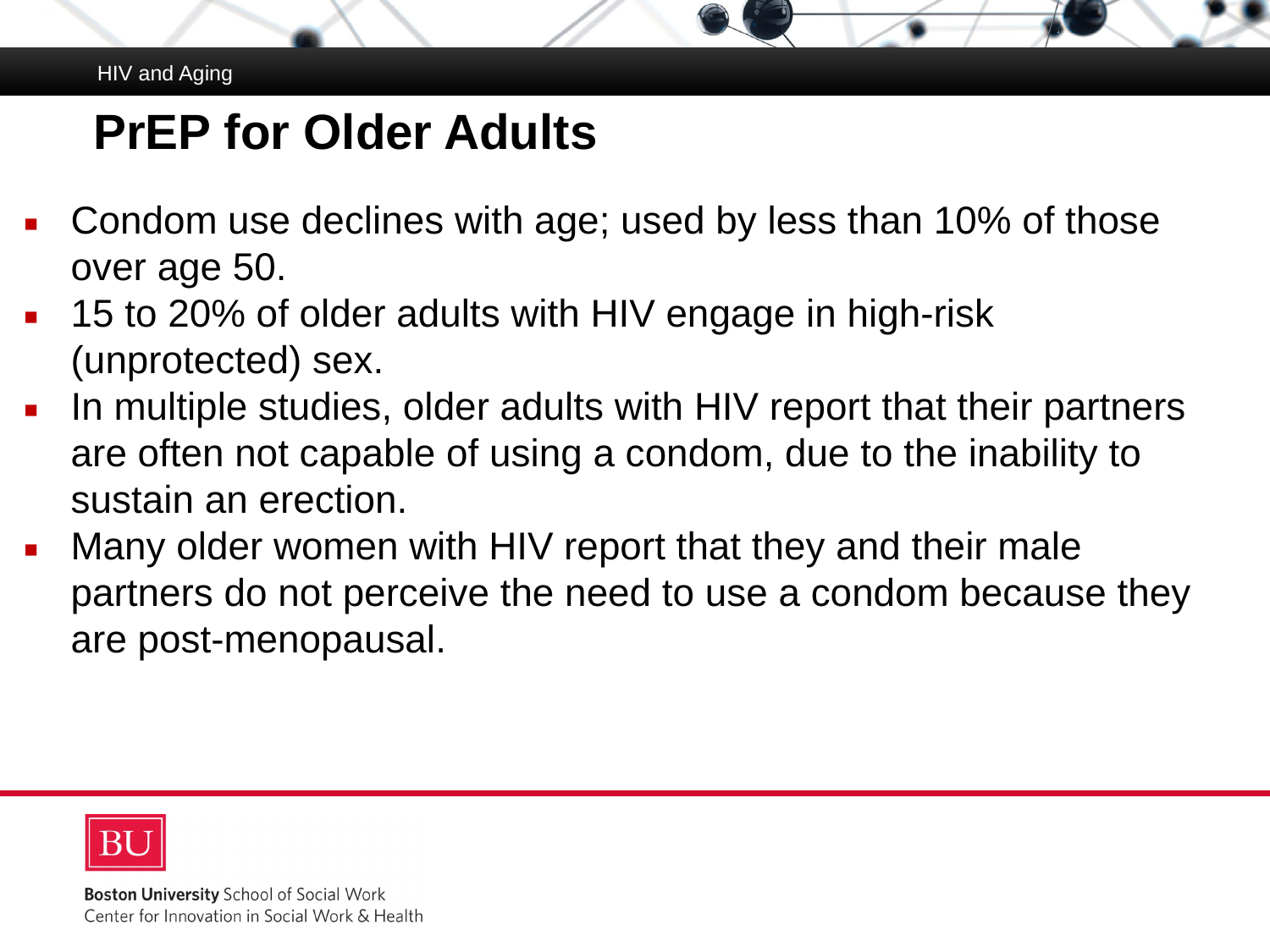

HIV and Aging
# PrEP for Older Adults
Condom use declines with age; used by less than 10% of those over age 50.
15 to 20% of older adults with HIV engage in high-risk (unprotected) sex.
In multiple studies, older adults with HIV report that their partners are often not capable of using a condom, due to the inability to sustain an erection.
Many older women with HIV report that they and their male partners do not perceive the need to use a condom because they are post-menopausal.